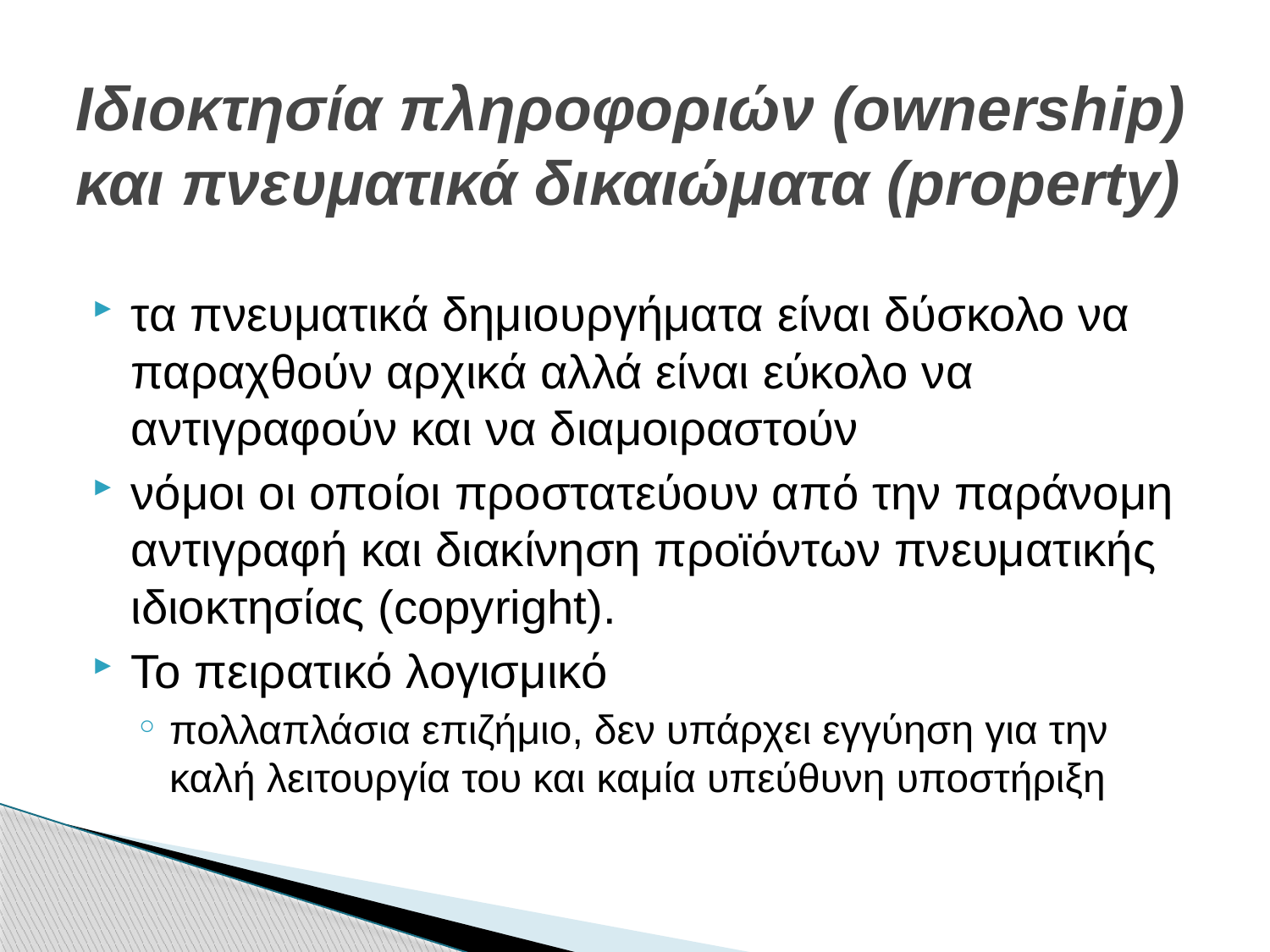

# Ιδιοκτησία πληροφοριών (ownership) και πνευματικά δικαιώματα (property)
τα πνευματικά δημιουργήματα είναι δύσκολο να παραχθούν αρχικά αλλά είναι εύκολο να αντιγραφούν και να διαμοιραστούν
νόμοι οι οποίοι προστατεύουν από την παράνομη αντιγραφή και διακίνηση προϊόντων πνευματικής ιδιοκτησίας (copyright).
Το πειρατικό λογισμικό
πολλαπλάσια επιζήμιο, δεν υπάρχει εγγύηση για την καλή λειτουργία του και καμία υπεύθυνη υποστήριξη